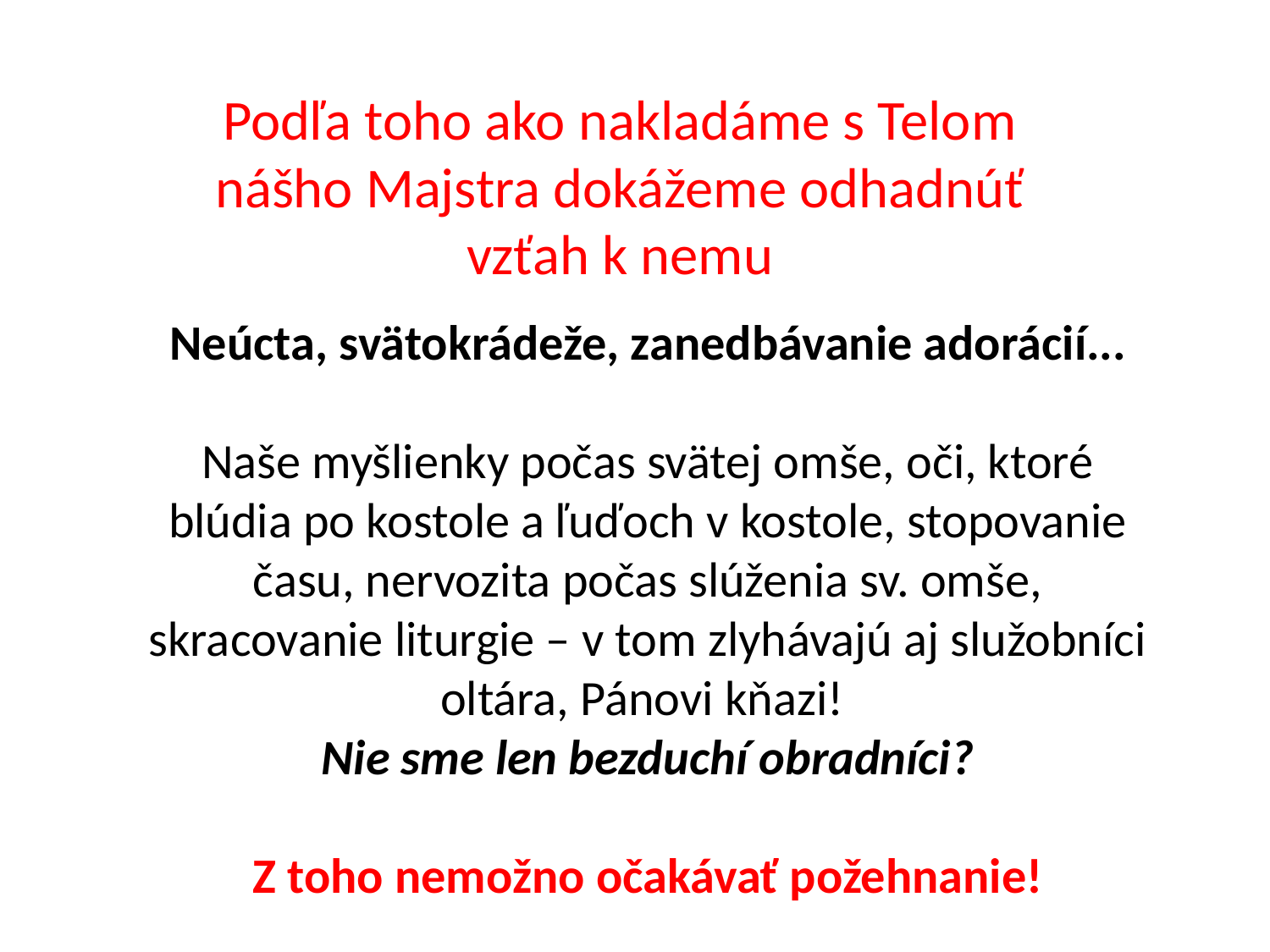

Podľa toho ako nakladáme s Telom nášho Majstra dokážeme odhadnúť vzťah k nemu
Neúcta, svätokrádeže, zanedbávanie adorácií...

Naše myšlienky počas svätej omše, oči, ktoré blúdia po kostole a ľuďoch v kostole, stopovanie času, nervozita počas slúženia sv. omše, skracovanie liturgie – v tom zlyhávajú aj služobníci oltára, Pánovi kňazi!
Nie sme len bezduchí obradníci?

Z toho nemožno očakávať požehnanie!